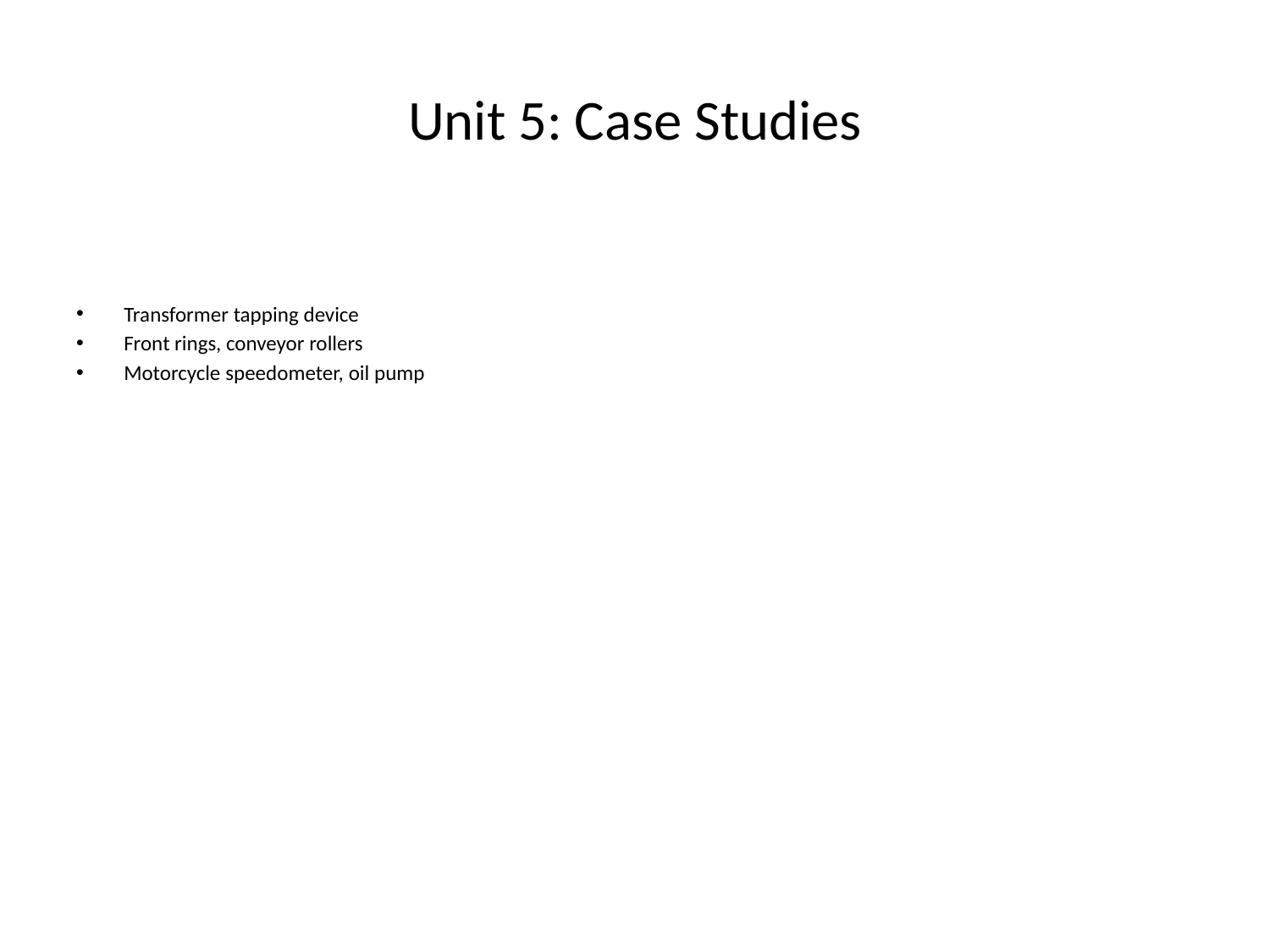

# Unit 5: Case Studies

Transformer tapping device
Front rings, conveyor rollers
Motorcycle speedometer, oil pump